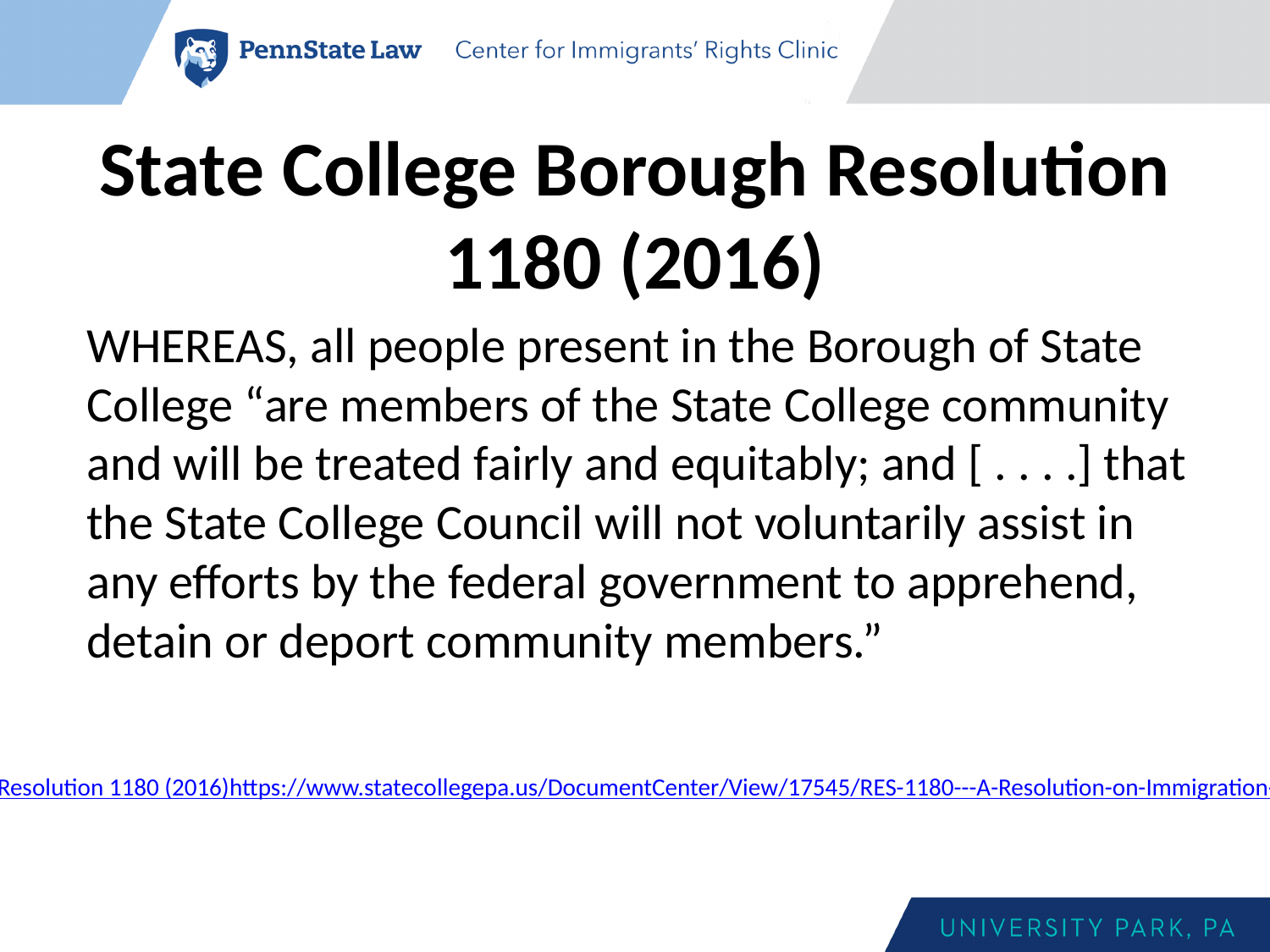

# State College Borough Resolution 1180 (2016)
WHEREAS, all people present in the Borough of State College “are members of the State College community and will be treated fairly and equitably; and [ . . . .] that the State College Council will not voluntarily assist in any efforts by the federal government to apprehend, detain or deport community members.”
Borough Resolution 1180 (2016)
https://www.statecollegepa.us/DocumentCenter/View/17545/RES-1180---A-Resolution-on-Immigration-Enforcement